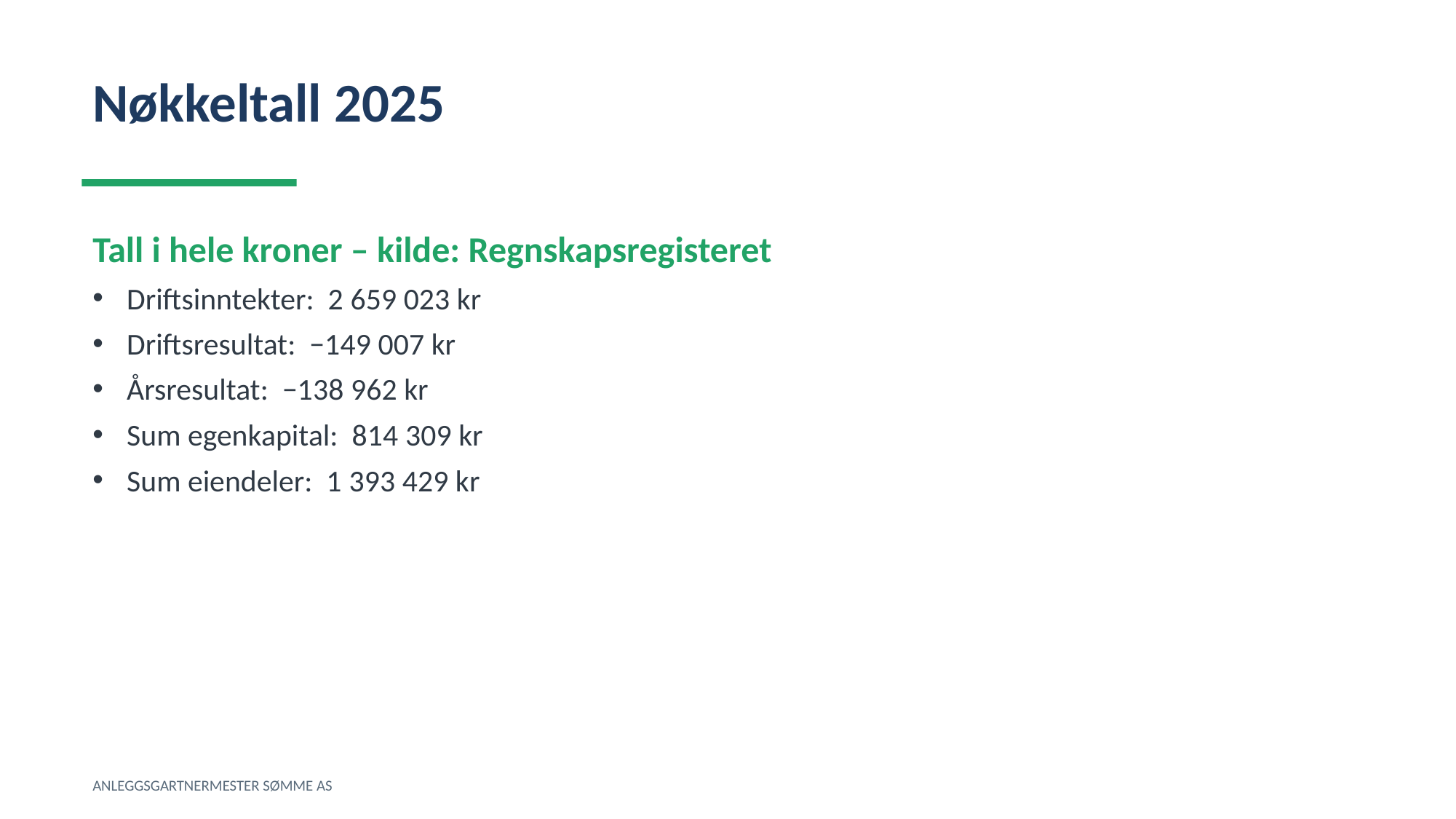

Nøkkeltall 2025

Tall i hele kroner – kilde: Regnskapsregisteret
Driftsinntekter:  2 659 023 kr
Driftsresultat:  −149 007 kr
Årsresultat:  −138 962 kr
Sum egenkapital:  814 309 kr
Sum eiendeler:  1 393 429 kr
ANLEGGSGARTNERMESTER SØMME AS